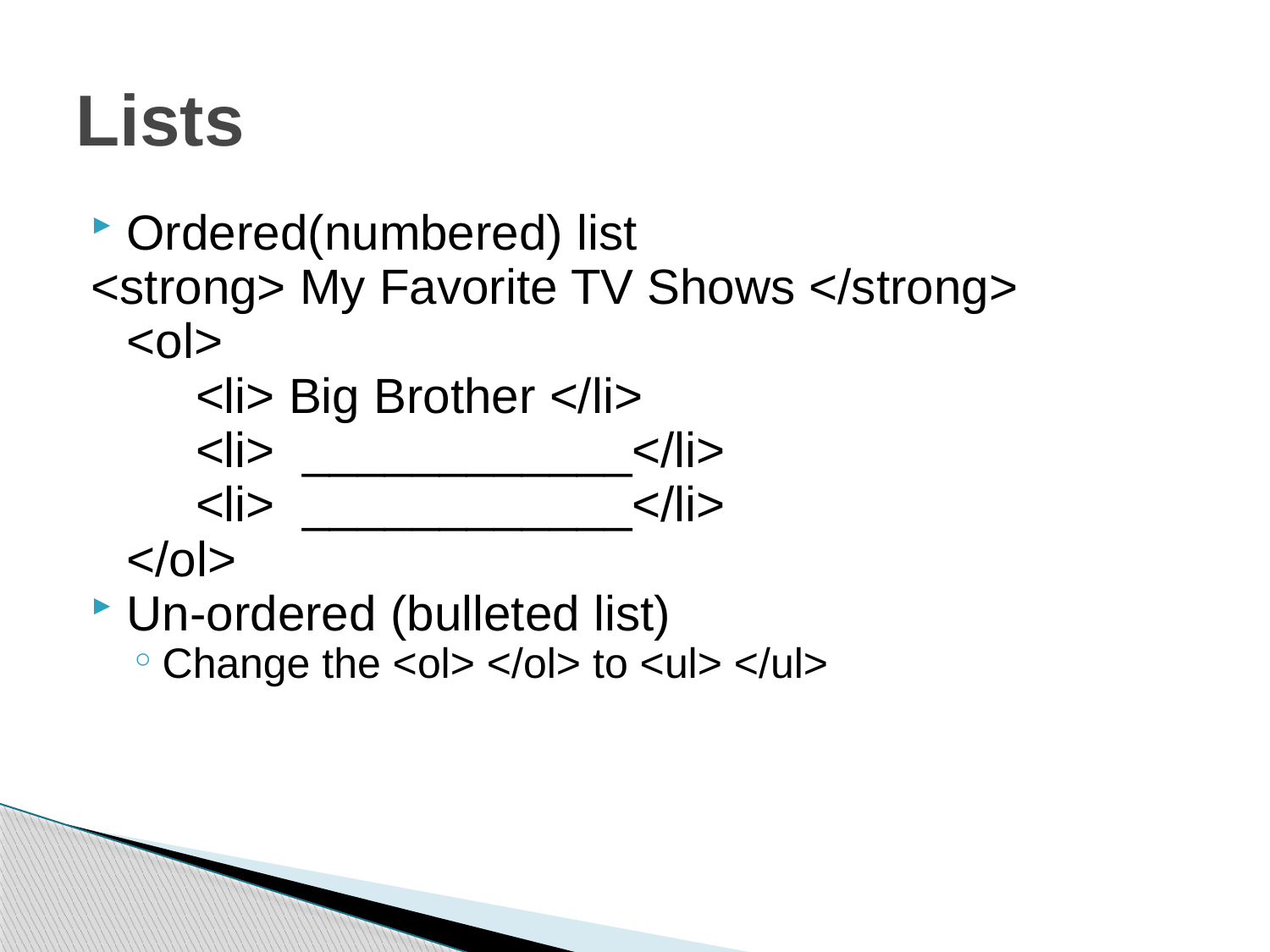

# Lists
Ordered(numbered) list
<strong> My Favorite TV Shows </strong>
	<ol>
	     <li> Big Brother </li>
	     <li>  ____________</li>
	     <li>  ____________</li>
	</ol>
Un-ordered (bulleted list)
Change the <ol> </ol> to <ul> </ul>